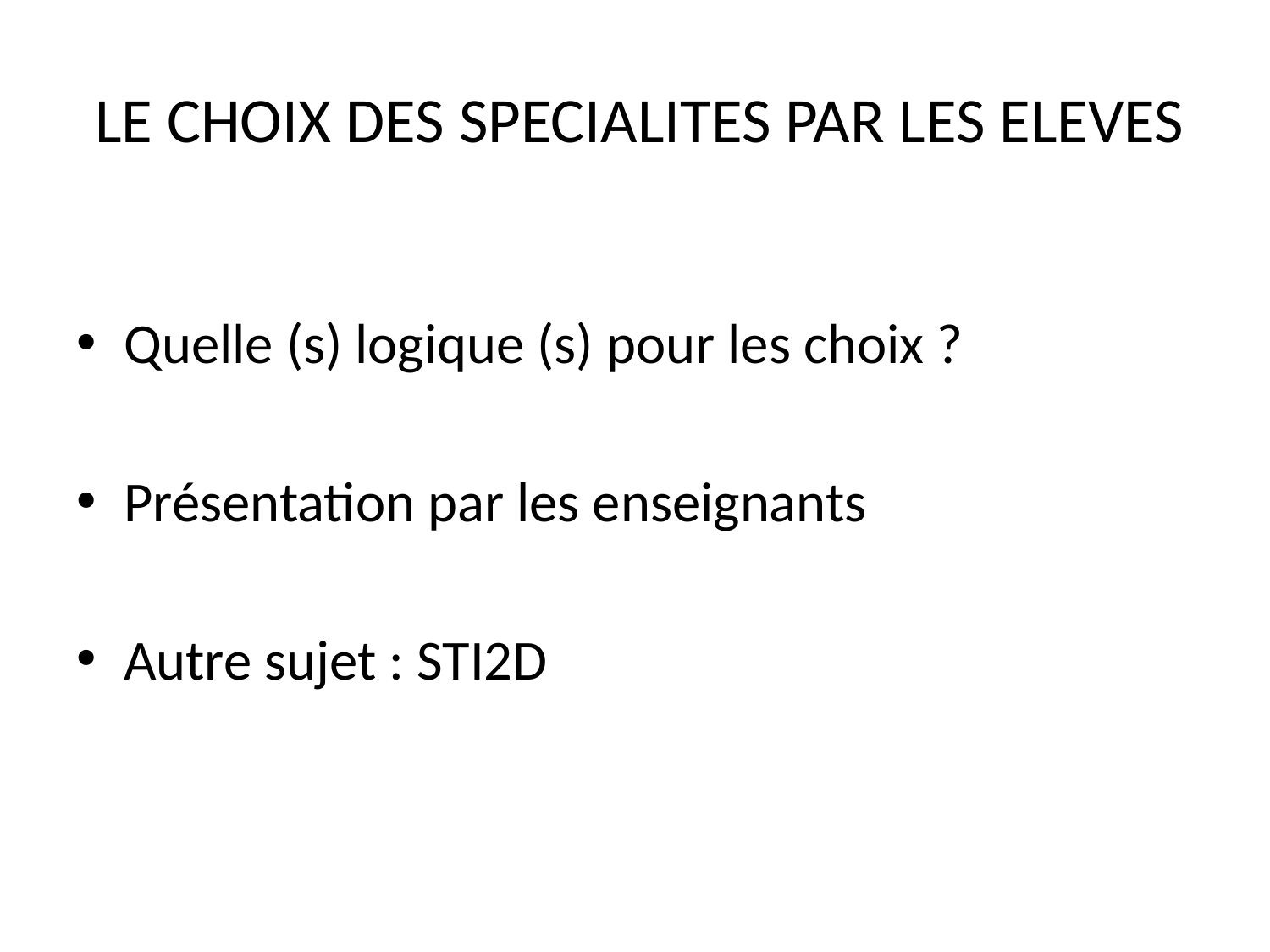

# LE CHOIX DES SPECIALITES PAR LES ELEVES

Quelle (s) logique (s) pour les choix ?

Présentation par les enseignants

Autre sujet : STI2D